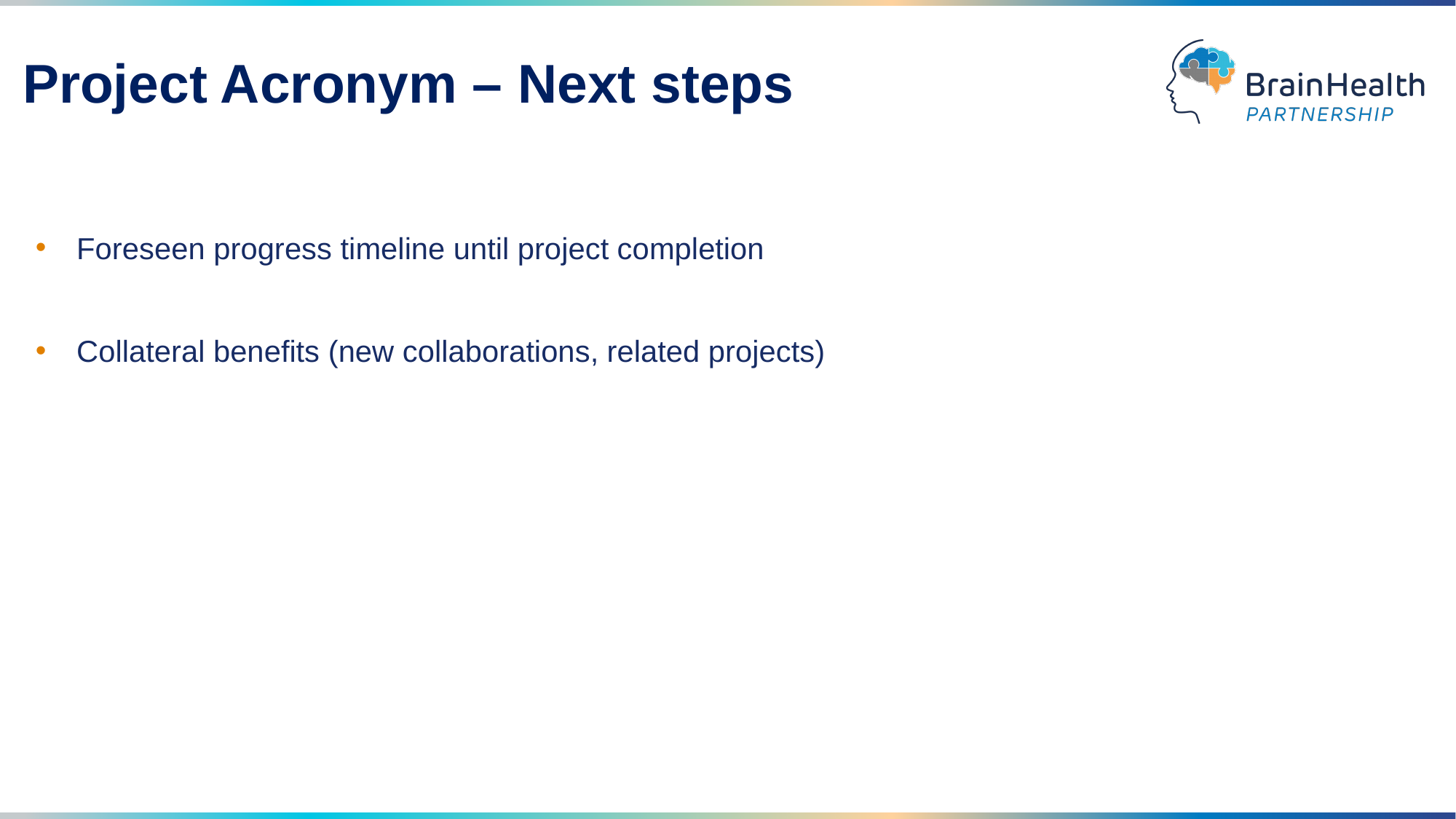

# Project Acronym – Next steps
Foreseen progress timeline until project completion

Collateral benefits (new collaborations, related projects)